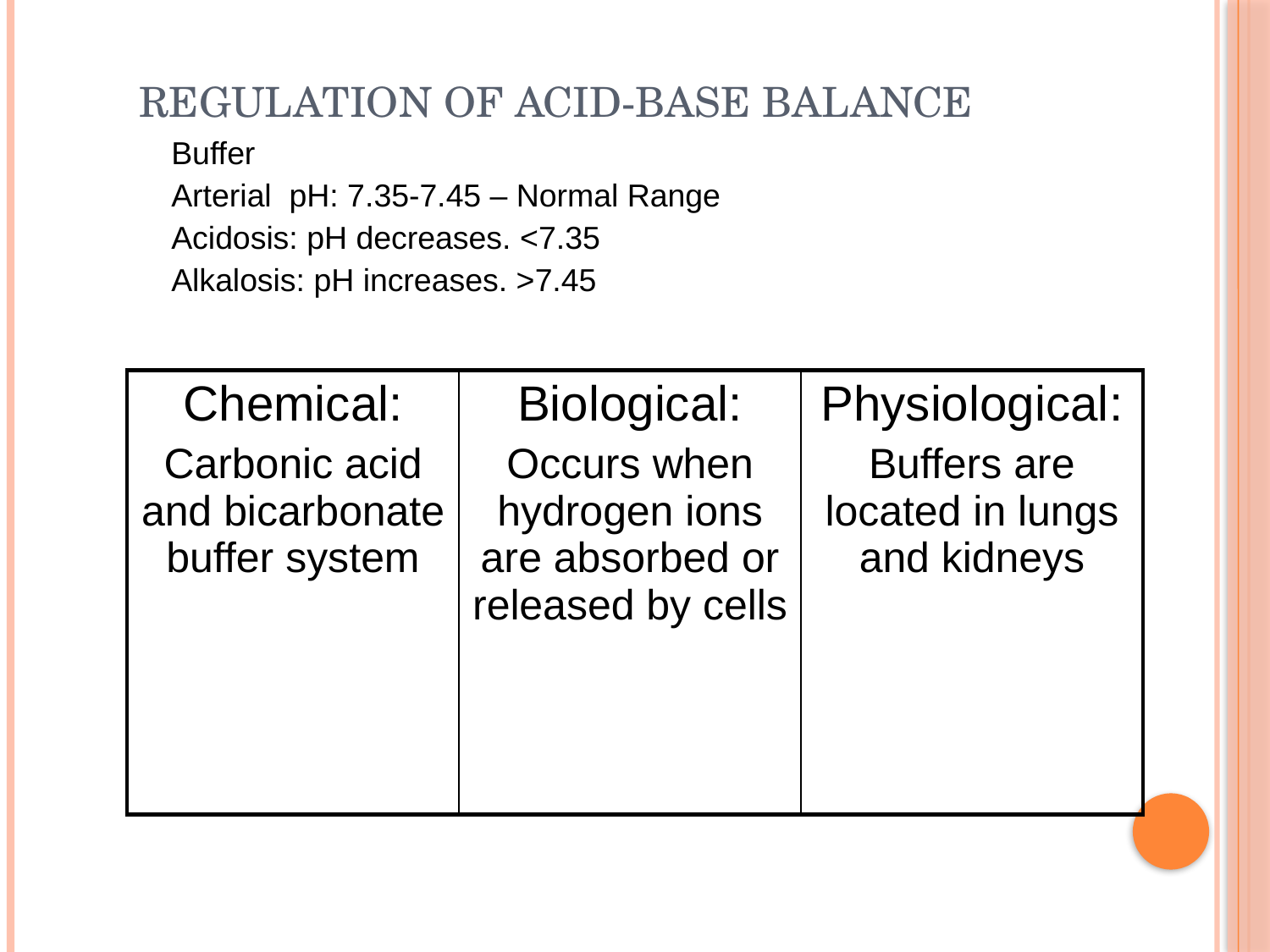

# Regulation of Acid-Base Balance
Buffer
Arterial  pH: 7.35-7.45 – Normal Range
Acidosis: pH decreases. <7.35
Alkalosis: pH increases. >7.45

| Chemical: Carbonic acid and bicarbonate buffer system | Biological: Occurs when hydrogen ions are absorbed or released by cells | Physiological: Buffers are located in lungs and kidneys |
| --- | --- | --- |